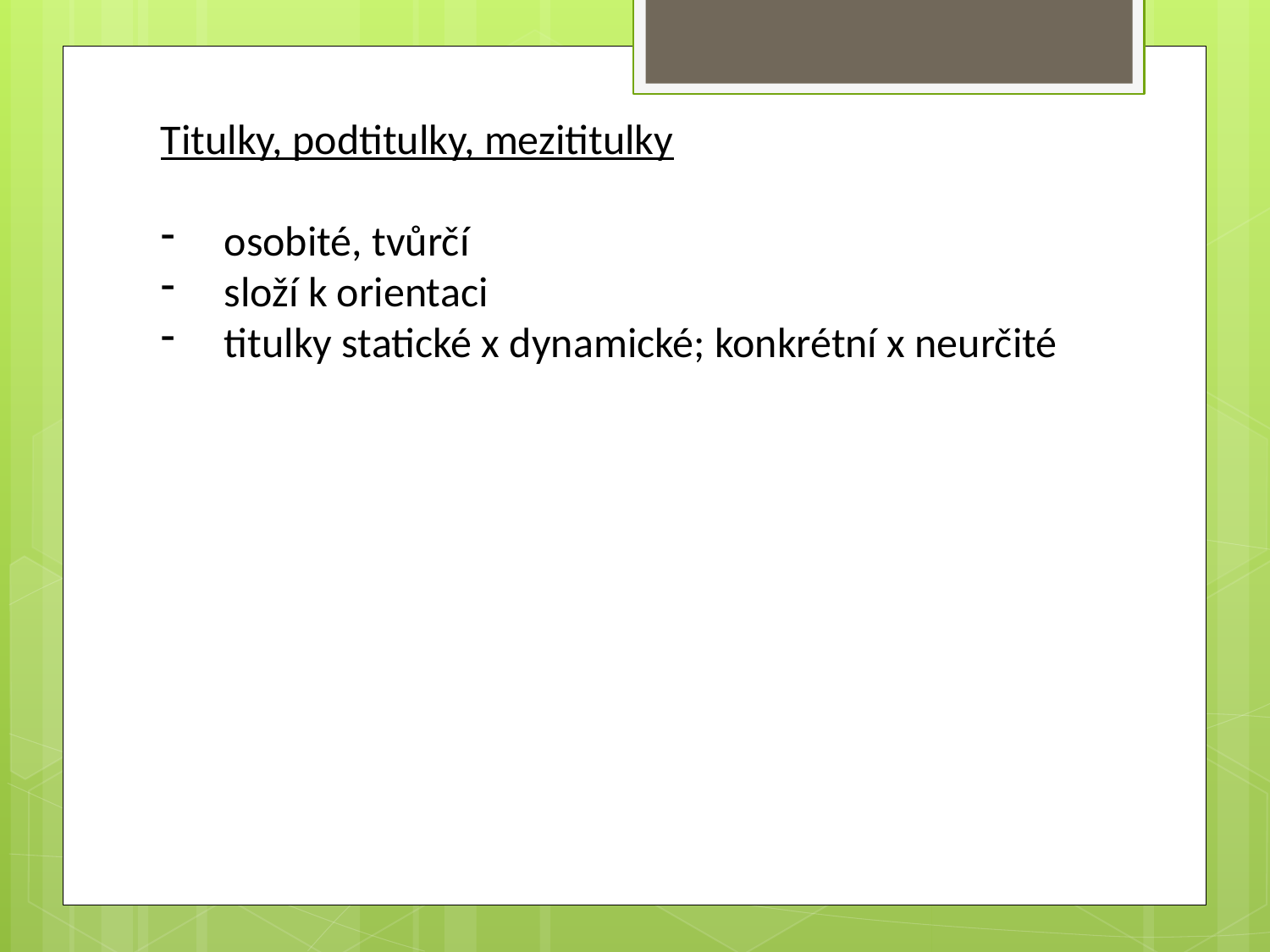

Titulky, podtitulky, mezititulky

osobité, tvůrčí
složí k orientaci
titulky statické x dynamické; konkrétní x neurčité